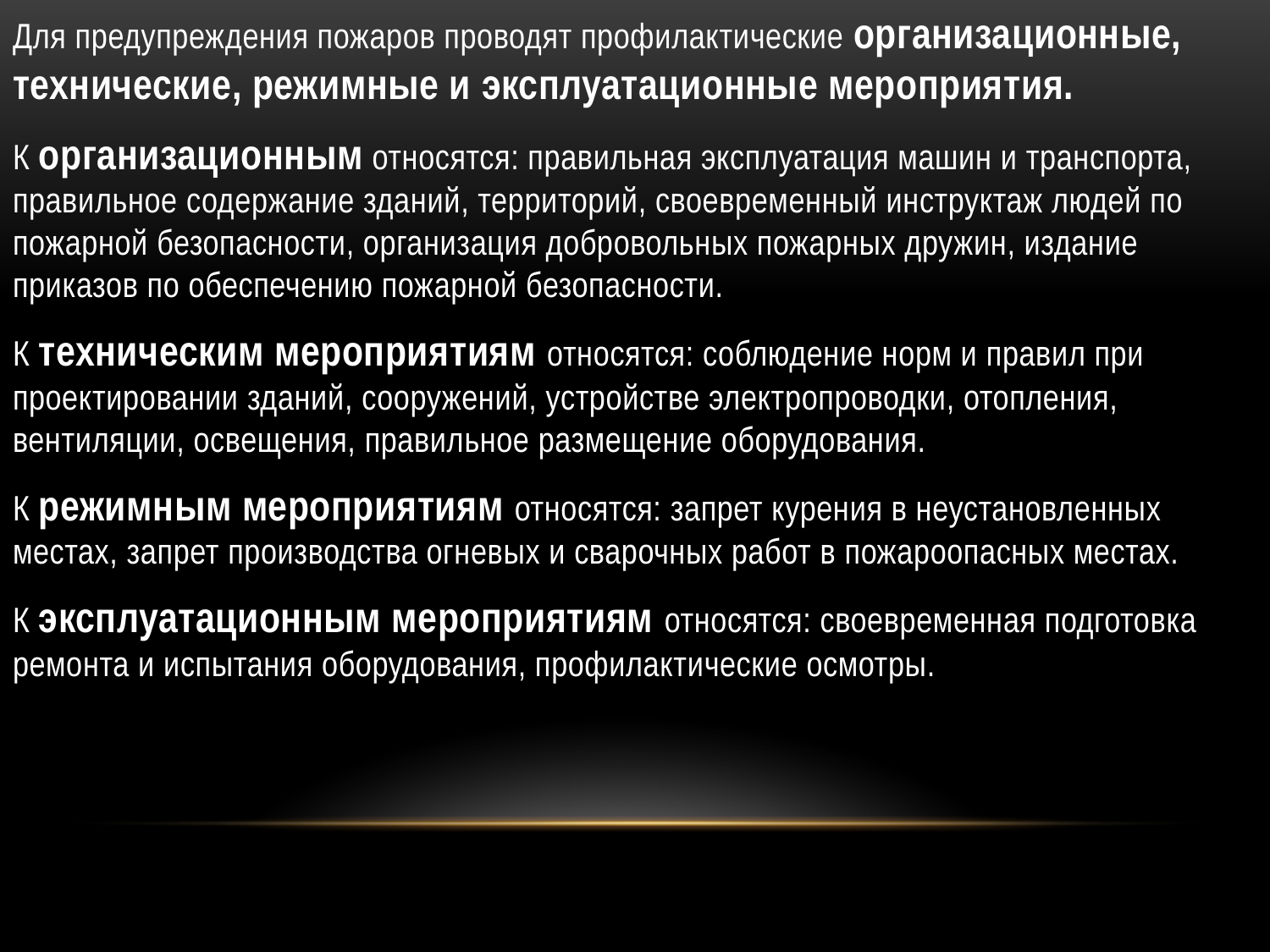

Для предупреждения пожаров проводят профилактические организационные, технические, режимные и эксплуатационные мероприятия.
К организационным относятся: правильная эксплуатация машин и транспорта, правильное содержание зданий, территорий, своевременный инструктаж людей по пожарной безопасности, организация добровольных пожарных дружин, издание приказов по обеспечению пожарной безопасности.
К техническим мероприятиям относятся: соблюдение норм и правил при проектировании зданий, сооружений, устройстве электропроводки, отопления, вентиляции, освещения, правильное размещение оборудования.
К режимным мероприятиям относятся: запрет курения в неустановленных местах, запрет производства огневых и сварочных работ в пожароопасных местах.
К эксплуатационным мероприятиям относятся: своевременная подготовка ремонта и испытания оборудования, профилактические осмотры.

# о